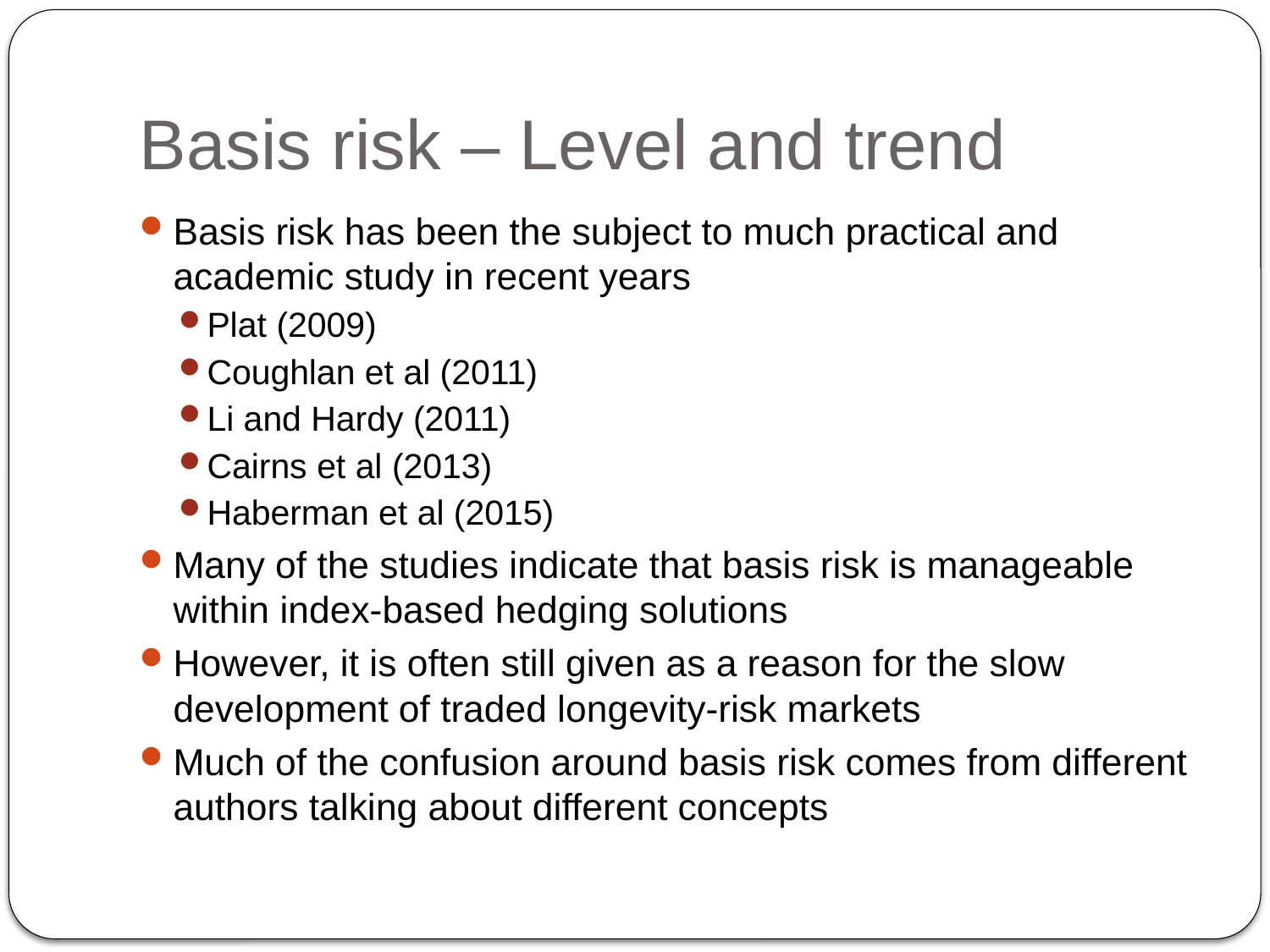

# Basis risk – Level and trend
Basis risk has been the subject to much practical and academic study in recent years
Plat (2009)
Coughlan et al (2011)
Li and Hardy (2011)
Cairns et al (2013)
Haberman et al (2015)
Many of the studies indicate that basis risk is manageable within index-based hedging solutions
However, it is often still given as a reason for the slow development of traded longevity-risk markets
Much of the confusion around basis risk comes from different authors talking about different concepts